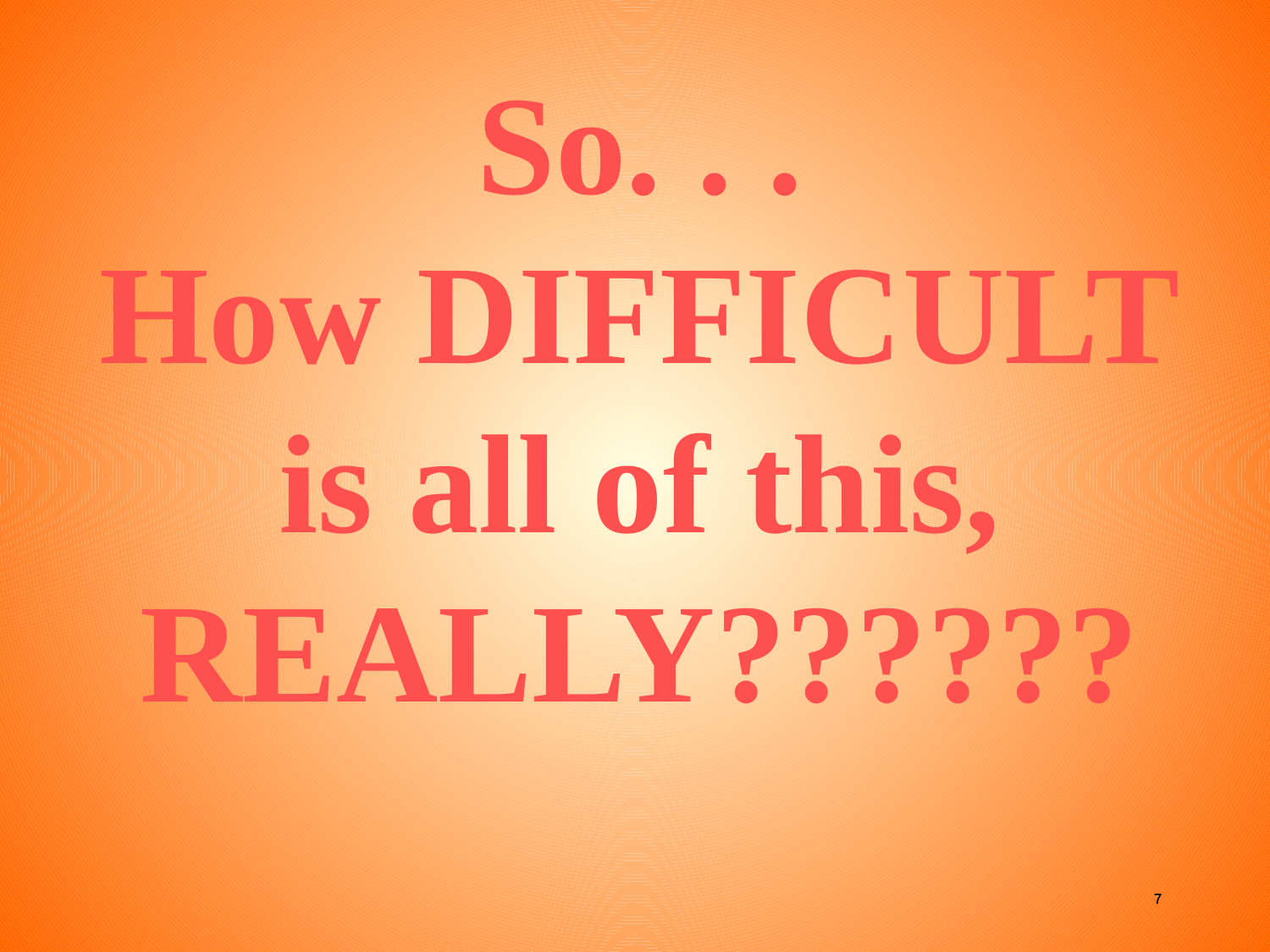

So. . .
How DIFFICULT
is all of this, REALLY??????

7
7